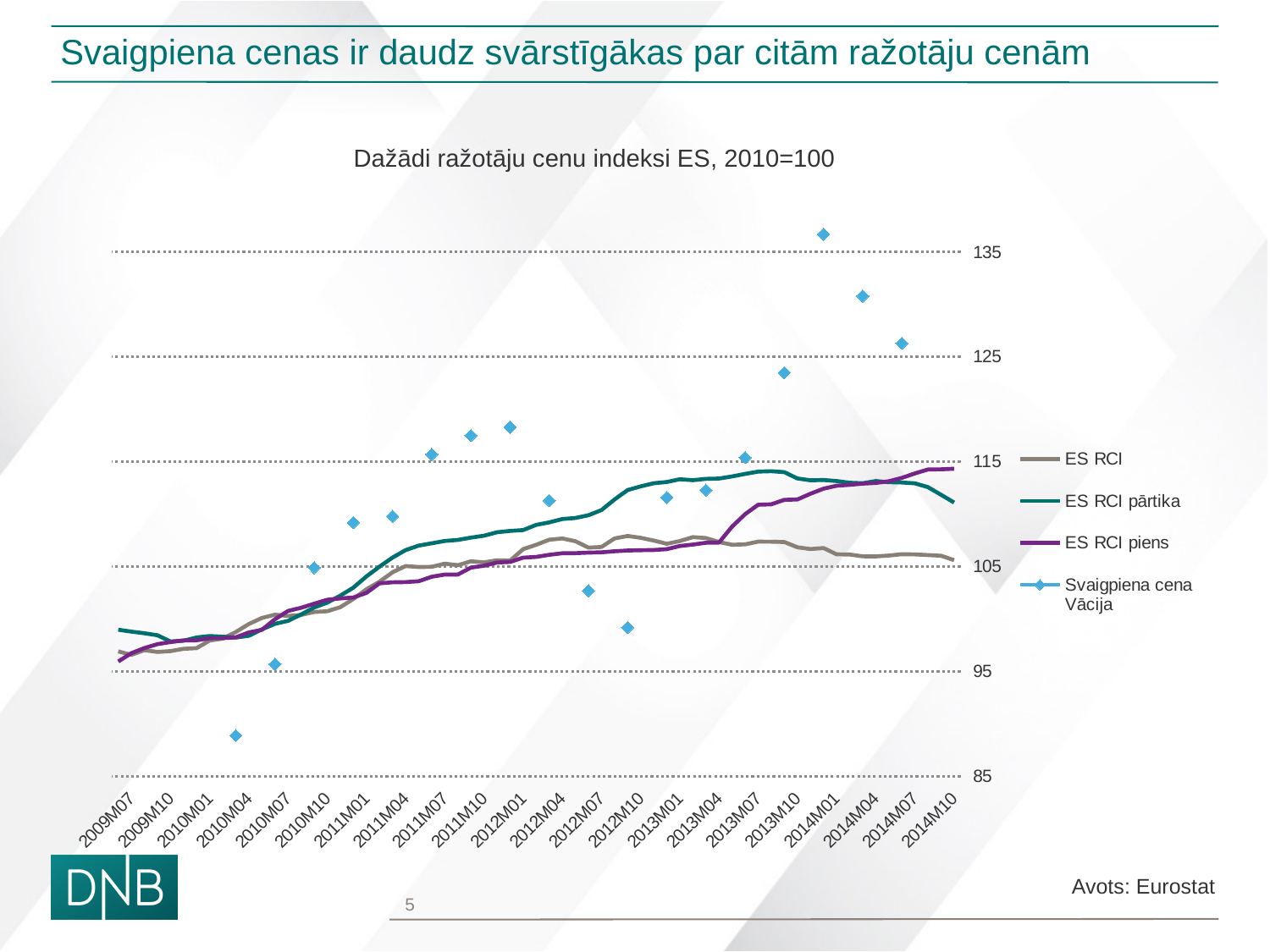

# Svaigpiena cenas ir daudz svārstīgākas par citām ražotāju cenām
Dažādi ražotāju cenu indeksi ES, 2010=100

### Chart

| Category | ES RCI | ES RCI pārtika | ES RCI piens | Svaigpiena cena Vācija |
|---|---|---|---|---|
| 2014M10 | 105.61 | 111.11 | 114.33 | None |
| 2014M09 | 106.03 | 111.85 | 114.28 | None |
| 2014M08 | 106.1 | 112.58 | 114.26 | None |
| 2014M07 | 106.16 | 112.94 | 113.89 | None |
| 2014M06 | 106.18 | 113.02 | 113.46 | 126.3 |
| 2014M05 | 106.05 | 113.05 | 113.14 | None |
| 2014M04 | 105.97 | 113.16 | 112.98 | None |
| 2014M03 | 105.98 | 112.95 | 112.91 | 130.8 |
| 2014M02 | 106.15 | 113.0 | 112.8 | None |
| 2014M01 | 106.17 | 113.16 | 112.71 | None |
| 2013M12 | 106.77 | 113.26 | 112.43 | 136.7 |
| 2013M11 | 106.67 | 113.23 | 111.95 | None |
| 2013M10 | 106.84 | 113.41 | 111.4 | None |
| 2013M09 | 107.34 | 114.01 | 111.37 | 123.5 |
| 2013M08 | 107.37 | 114.1 | 110.94 | None |
| 2013M07 | 107.38 | 114.06 | 110.9 | None |
| 2013M06 | 107.12 | 113.84 | 110.0 | 115.4 |
| 2013M05 | 107.08 | 113.6 | 108.81 | None |
| 2013M04 | 107.34 | 113.4 | 107.29 | None |
| 2013M03 | 107.72 | 113.37 | 107.27 | 112.3 |
| 2013M02 | 107.81 | 113.24 | 107.1 | None |
| 2013M01 | 107.43 | 113.33 | 106.96 | None |
| 2012M12 | 107.17 | 113.07 | 106.66 | 111.6 |
| 2012M11 | 107.48 | 112.95 | 106.58 | None |
| 2012M10 | 107.74 | 112.65 | 106.56 | None |
| 2012M09 | 107.92 | 112.3 | 106.53 | 99.2 |
| 2012M08 | 107.68 | 111.4 | 106.46 | None |
| 2012M07 | 106.87 | 110.39 | 106.36 | None |
| 2012M06 | 106.81 | 109.9 | 106.33 | 102.7 |
| 2012M05 | 107.42 | 109.64 | 106.28 | None |
| 2012M04 | 107.68 | 109.54 | 106.27 | None |
| 2012M03 | 107.56 | 109.22 | 106.12 | 111.3 |
| 2012M02 | 107.08 | 108.98 | 105.92 | None |
| 2012M01 | 106.66 | 108.48 | 105.85 | None |
| 2011M12 | 105.57 | 108.4 | 105.44 | 118.3 |
| 2011M11 | 105.6 | 108.27 | 105.39 | None |
| 2011M10 | 105.4 | 107.94 | 105.08 | None |
| 2011M09 | 105.5 | 107.76 | 104.9 | 117.5 |
| 2011M08 | 105.13 | 107.54 | 104.24 | None |
| 2011M07 | 105.28 | 107.44 | 104.24 | None |
| 2011M06 | 104.98 | 107.22 | 104.03 | 115.7 |
| 2011M05 | 104.96 | 107.0 | 103.6 | None |
| 2011M04 | 105.05 | 106.57 | 103.52 | None |
| 2011M03 | 104.46 | 105.86 | 103.5 | 109.8 |
| 2011M02 | 103.55 | 104.99 | 103.4 | None |
| 2011M01 | 102.84 | 104.06 | 102.49 | None |
| 2010M12 | 101.91 | 102.99 | 102.05 | 109.2 |
| 2010M11 | 101.13 | 102.23 | 101.96 | None |
| 2010M10 | 100.74 | 101.56 | 101.84 | None |
| 2010M09 | 100.67 | 101.1 | 101.46 | 104.9 |
| 2010M08 | 100.39 | 100.43 | 101.07 | None |
| 2010M07 | 100.29 | 99.82 | 100.77 | None |
| 2010M06 | 100.42 | 99.54 | 99.98 | 95.7 |
| 2010M05 | 100.1 | 99.01 | 98.97 | None |
| 2010M04 | 99.52 | 98.4 | 98.72 | None |
| 2010M03 | 98.76 | 98.23 | 98.25 | 88.9 |
| 2010M02 | 98.13 | 98.31 | 98.18 | None |
| 2010M01 | 97.95 | 98.38 | 98.17 | None |
| 2009M12 | 97.22 | 98.24 | 97.97 | None |
| 2009M11 | 97.16 | 97.93 | 97.96 | None |
| 2009M10 | 96.94 | 97.86 | 97.8 | None |
| 2009M09 | 96.86 | 98.45 | 97.6 | None |
| 2009M08 | 97.03 | 98.64 | 97.23 | None |
| 2009M07 | 96.58 | 98.8 | 96.74 | None |
| 2009M06 | 96.91 | 98.98 | 95.95 | None |
Avots: Eurostat
5